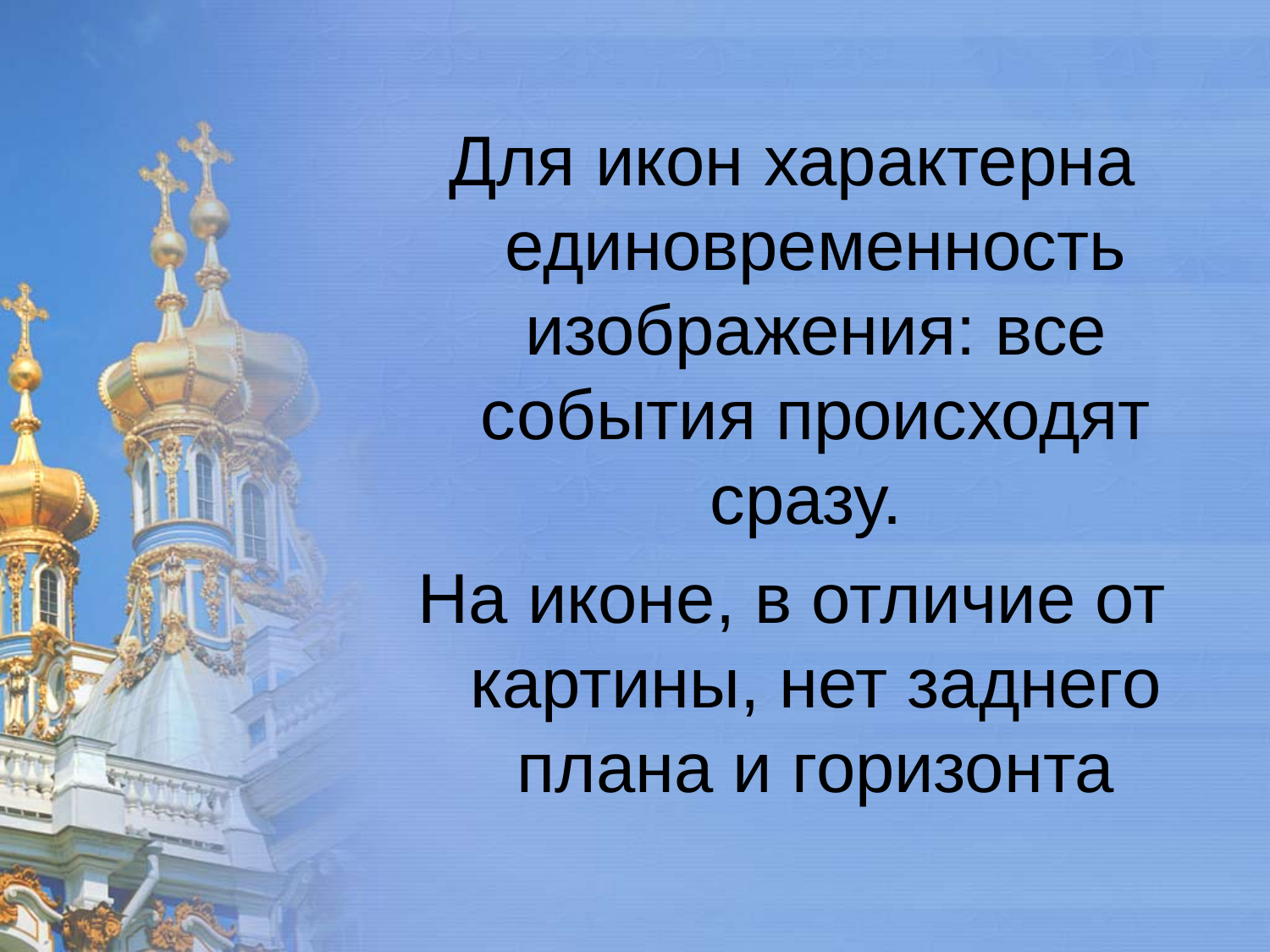

Для икон характерна единовременность изображения: все события происходят сразу.
На иконе, в отличие от картины, нет заднего плана и горизонта